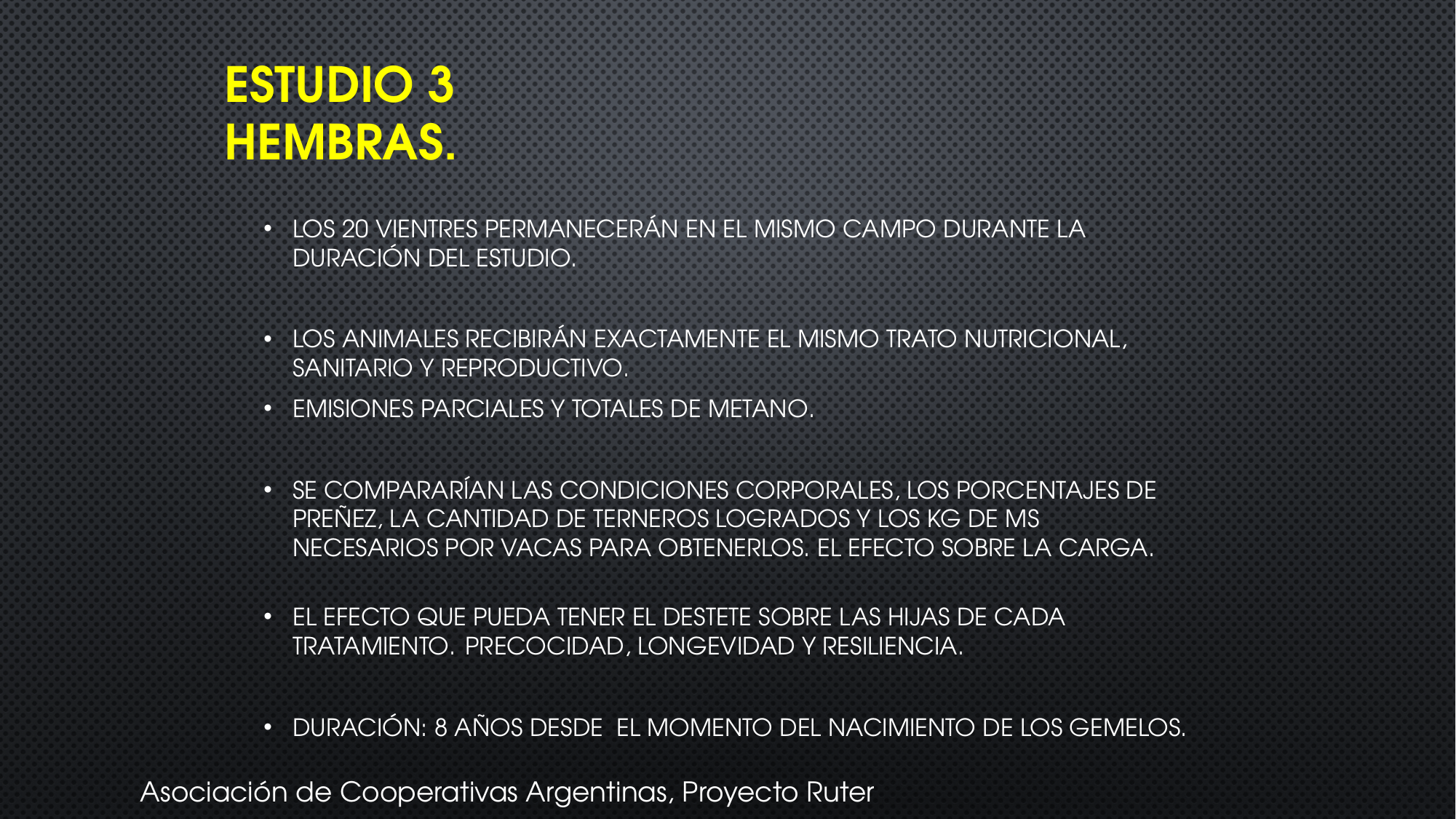

# Estudio 3 hembras.
Los 20 vientres permanecerán en el mismo campo durante la duración del estudio.

Los animales recibirán exactamente el mismo trato nutricional, sanitario y reproductivo.
Emisiones parciales y totales de metano.

Se compararían las condiciones corporales, los porcentajes de preñez, la cantidad de terneros logrados y los kg de MS necesarios por vacas para obtenerlos. El efecto sobre la carga.
El efecto que pueda tener el destete sobre las hijas de cada tratamiento.	Precocidad, longevidad y resiliencia.

Duración: 8 años desde  el momento del nacimiento de los gemelos.

Asociación de Cooperativas Argentinas, Proyecto Ruter